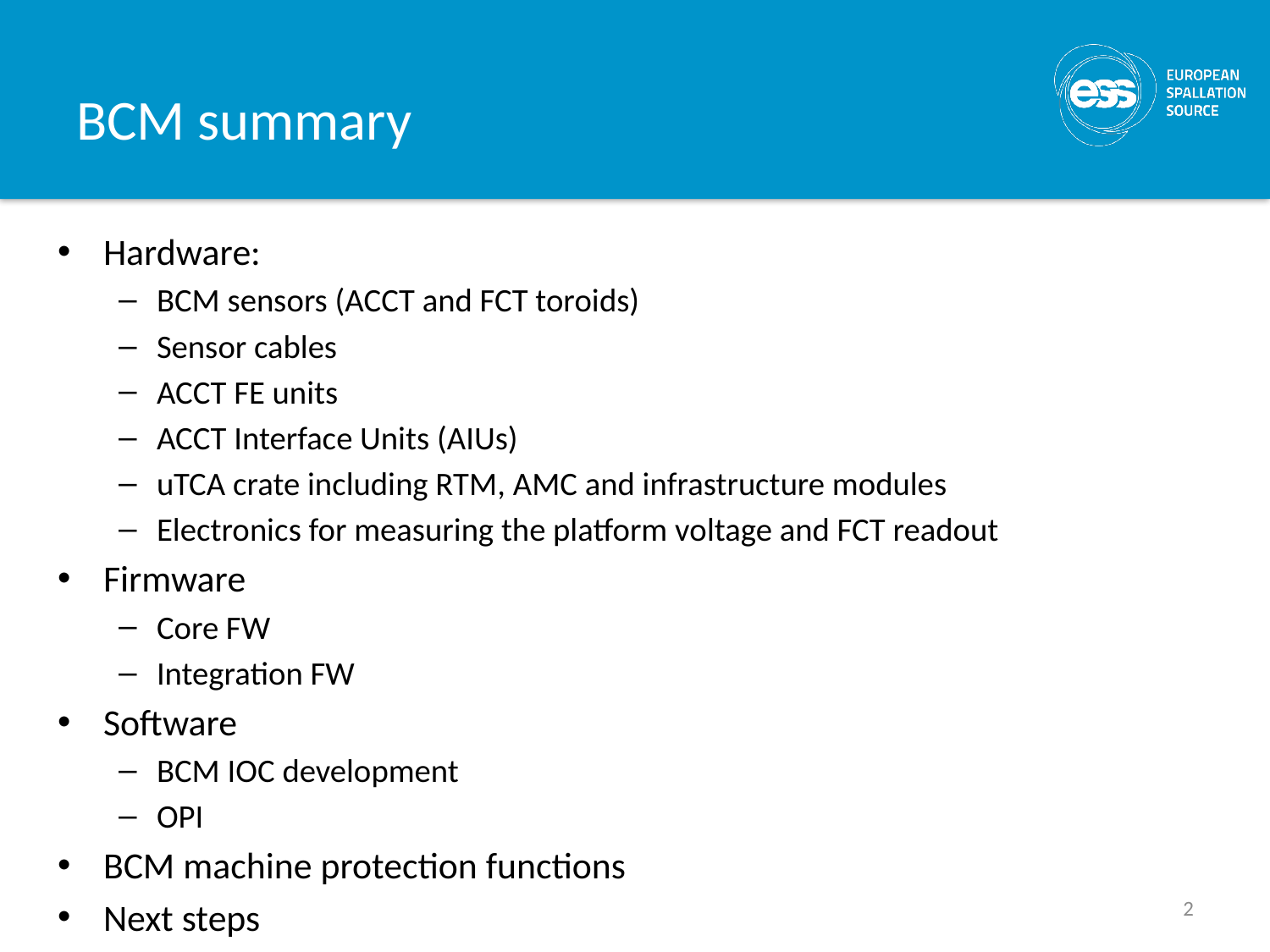

# BCM summary
Hardware:
BCM sensors (ACCT and FCT toroids)
Sensor cables
ACCT FE units
ACCT Interface Units (AIUs)
uTCA crate including RTM, AMC and infrastructure modules
Electronics for measuring the platform voltage and FCT readout
Firmware
Core FW
Integration FW
Software
BCM IOC development
OPI
BCM machine protection functions
Next steps
2